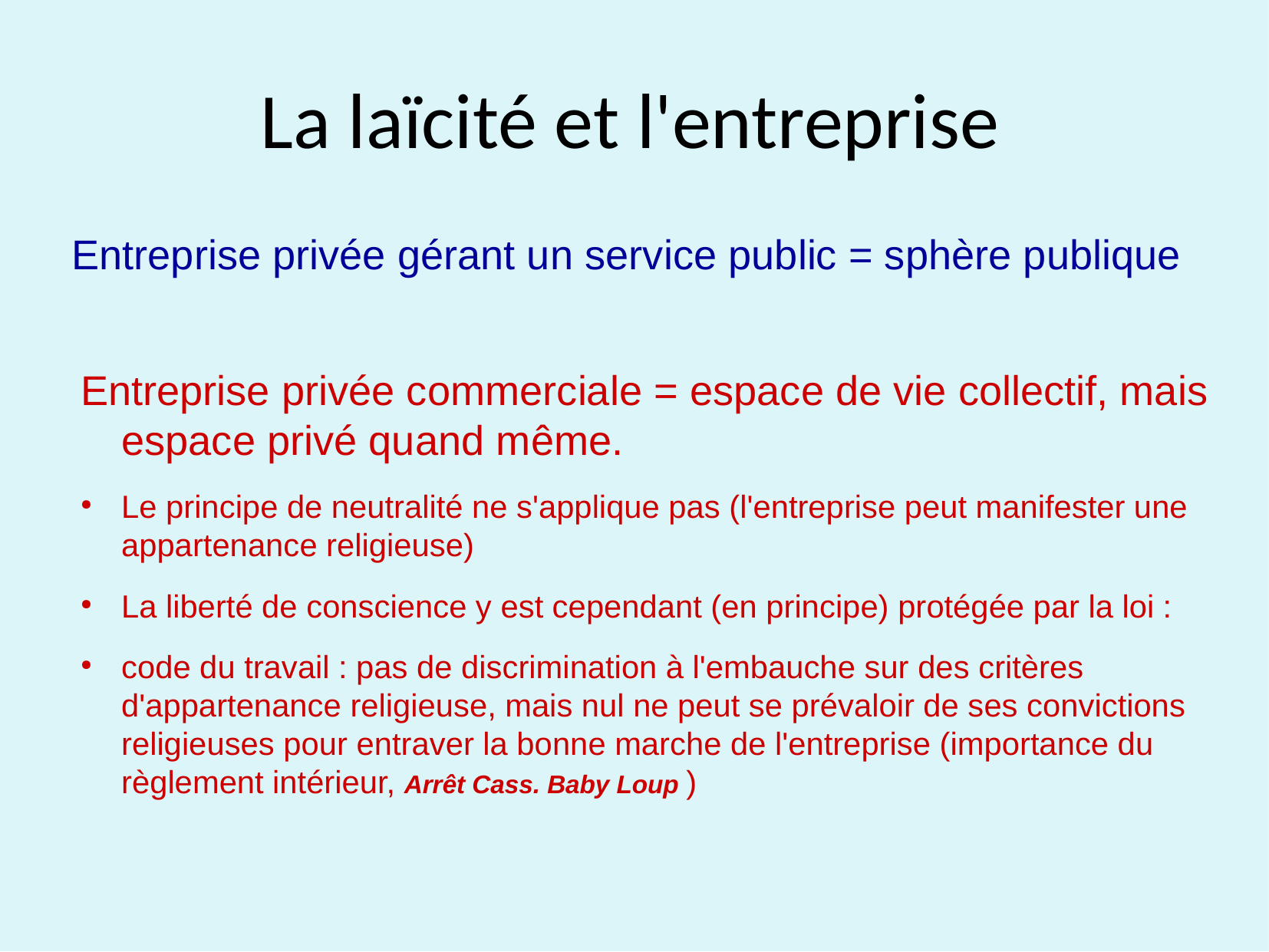

La laïcité et l'entreprise
Entreprise privée gérant un service public = sphère publique
Entreprise privée commerciale = espace de vie collectif, mais espace privé quand même.
Le principe de neutralité ne s'applique pas (l'entreprise peut manifester une appartenance religieuse)
La liberté de conscience y est cependant (en principe) protégée par la loi :
code du travail : pas de discrimination à l'embauche sur des critères d'appartenance religieuse, mais nul ne peut se prévaloir de ses convictions religieuses pour entraver la bonne marche de l'entreprise (importance du règlement intérieur, Arrêt Cass. Baby Loup )